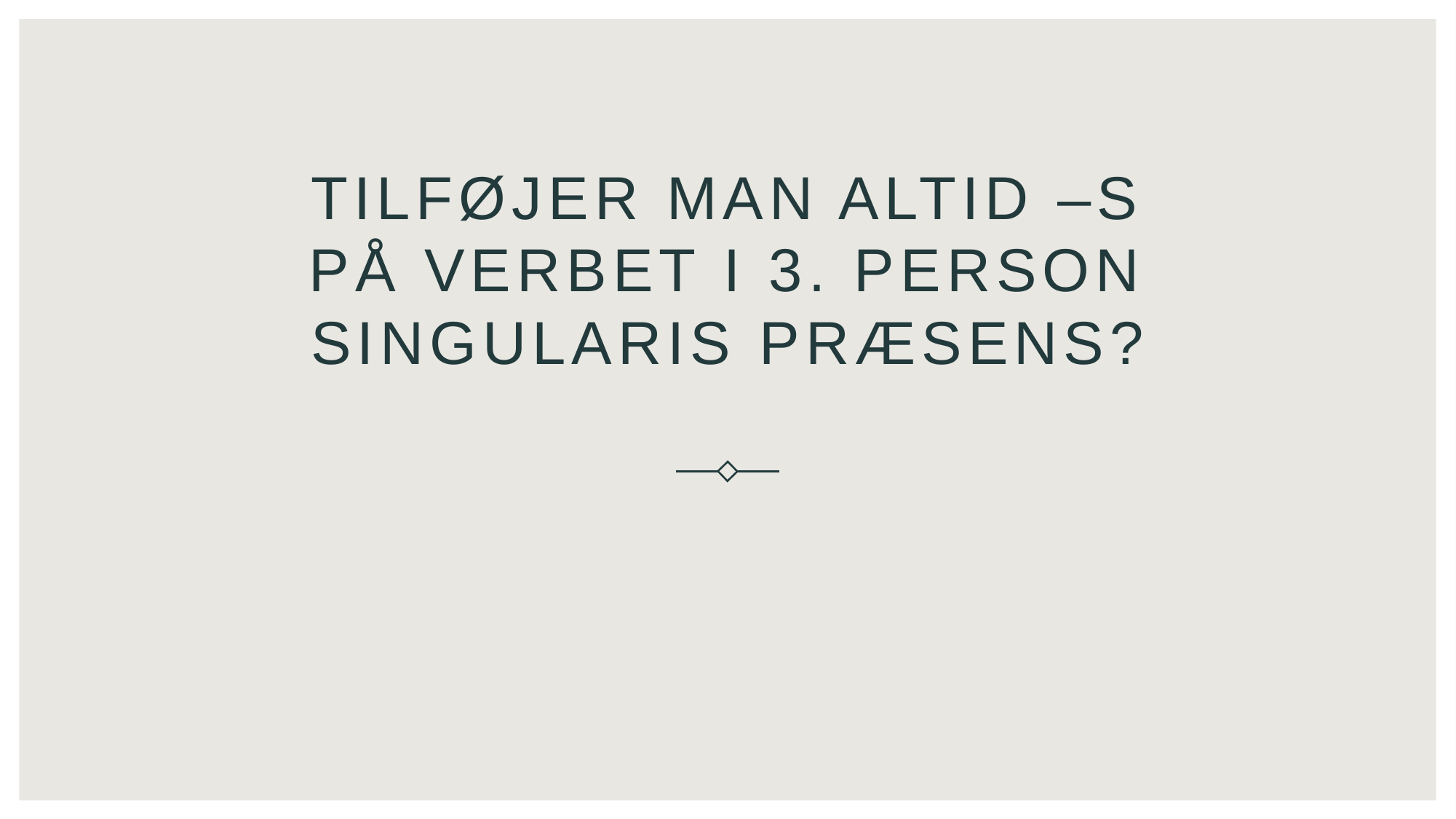

# Tilføjer man altid –s på verbet i 3. person singularis præsens?